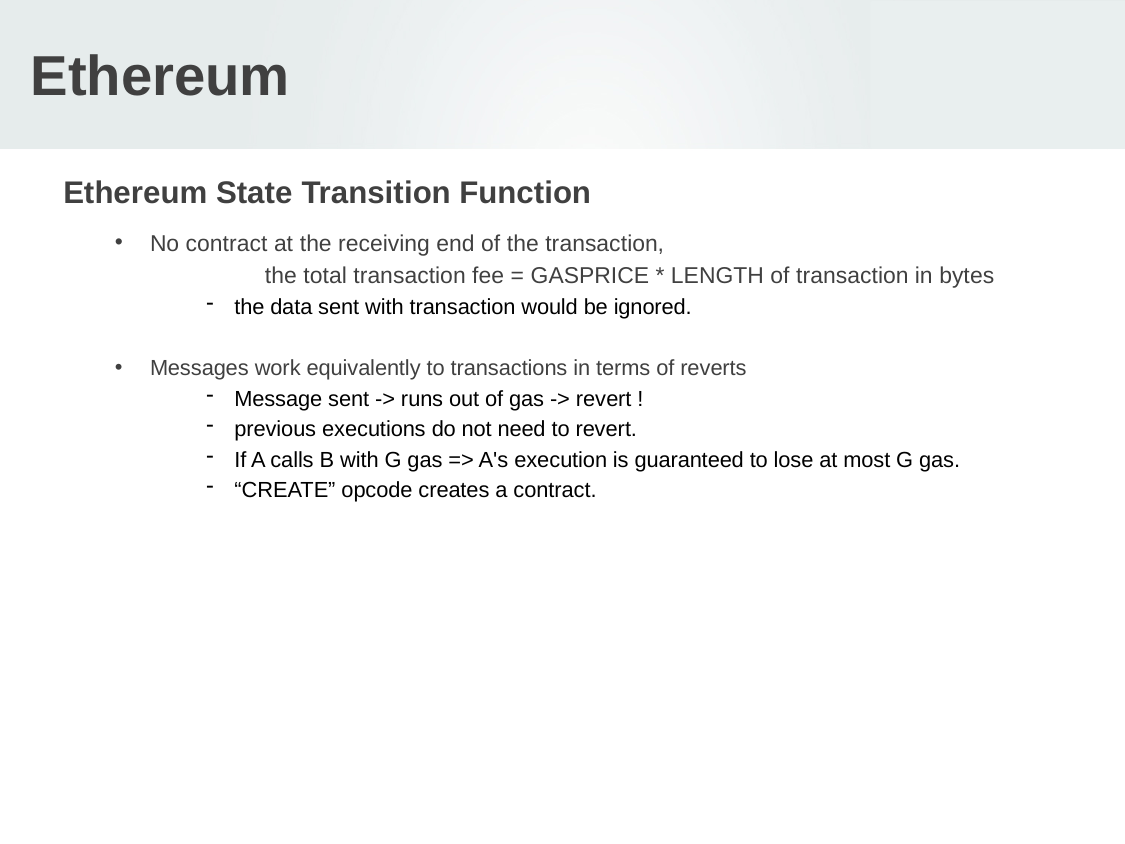

# Ethereum
Ethereum State Transition Function
No contract at the receiving end of the transaction,
	the total transaction fee = GASPRICE * LENGTH of transaction in bytes
the data sent with transaction would be ignored.

Messages work equivalently to transactions in terms of reverts
Message sent -> runs out of gas -> revert !
previous executions do not need to revert.
If A calls B with G gas => A's execution is guaranteed to lose at most G gas.
“CREATE” opcode creates a contract.